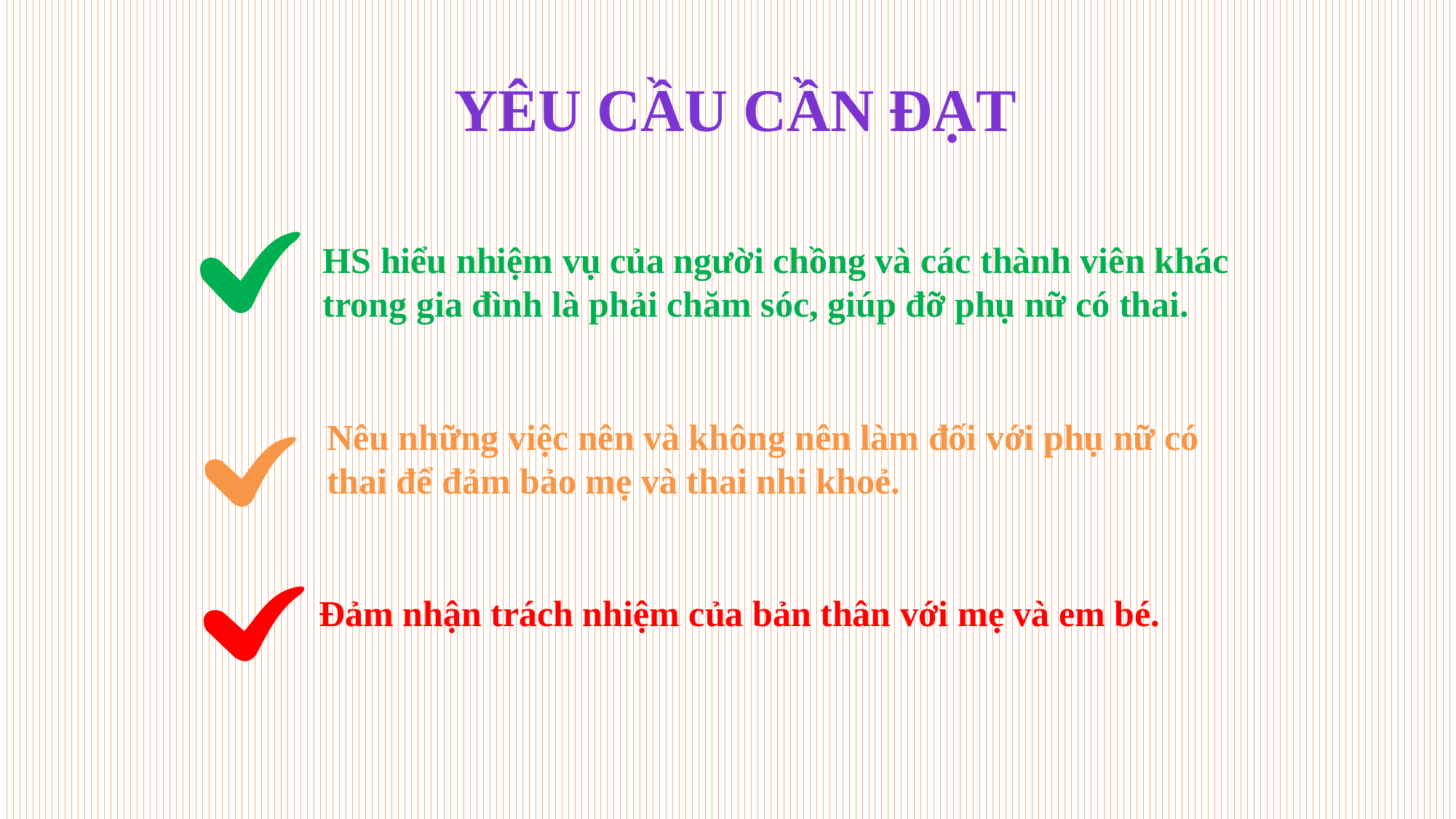

YÊU CẦU CẦN ĐẠT

HS hiểu nhiệm vụ của người chồng và các thành viên khác trong gia đình là phải chăm sóc, giúp đỡ phụ nữ có thai.
Nêu những việc nên và không nên làm đối với phụ nữ có thai để đảm bảo mẹ và thai nhi khoẻ.

Đảm nhận trách nhiệm của bản thân với mẹ và em bé.